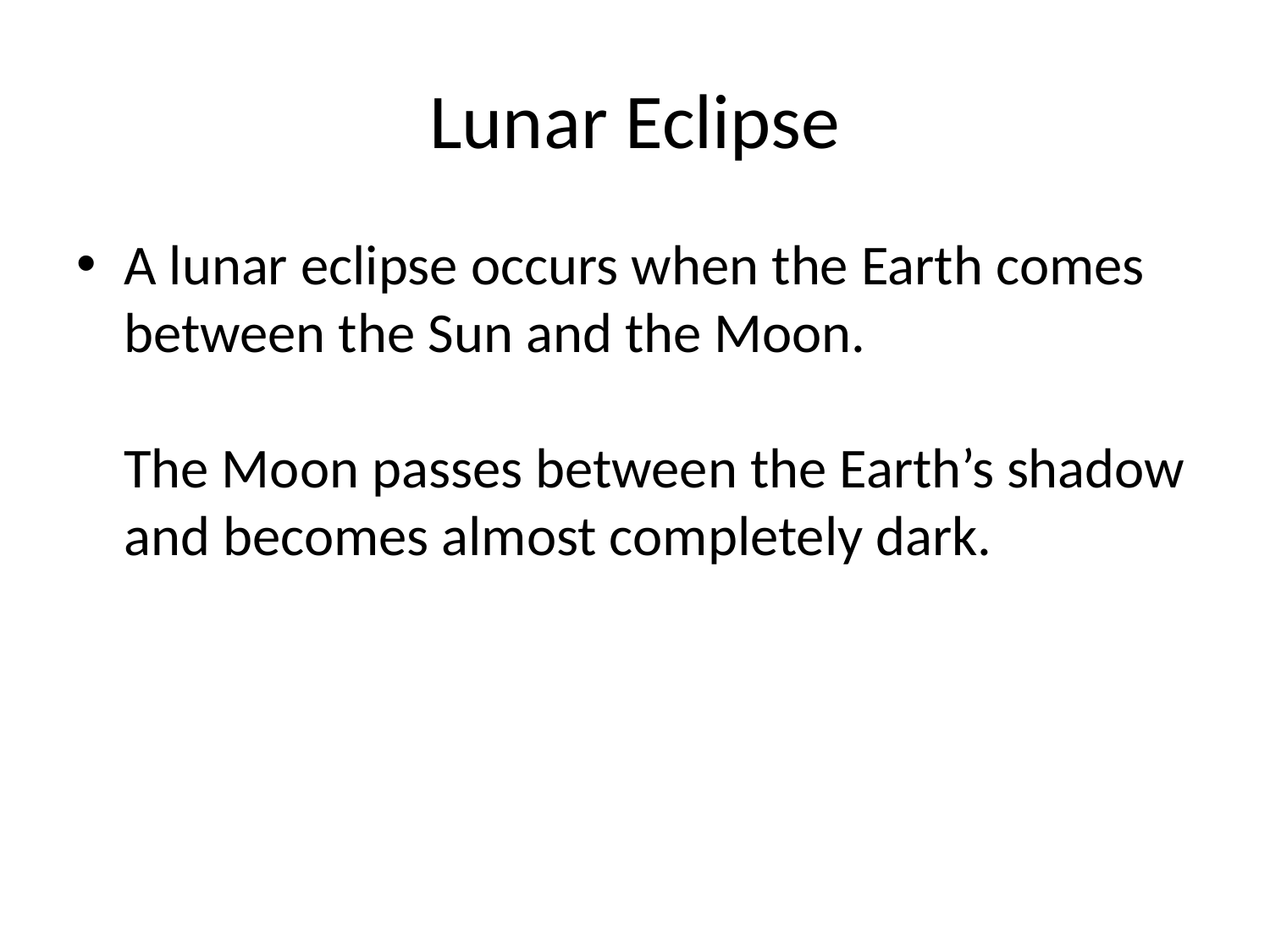

# Lunar Eclipse
A lunar eclipse occurs when the Earth comes between the Sun and the Moon.
The Moon passes between the Earth’s shadow and becomes almost completely dark.